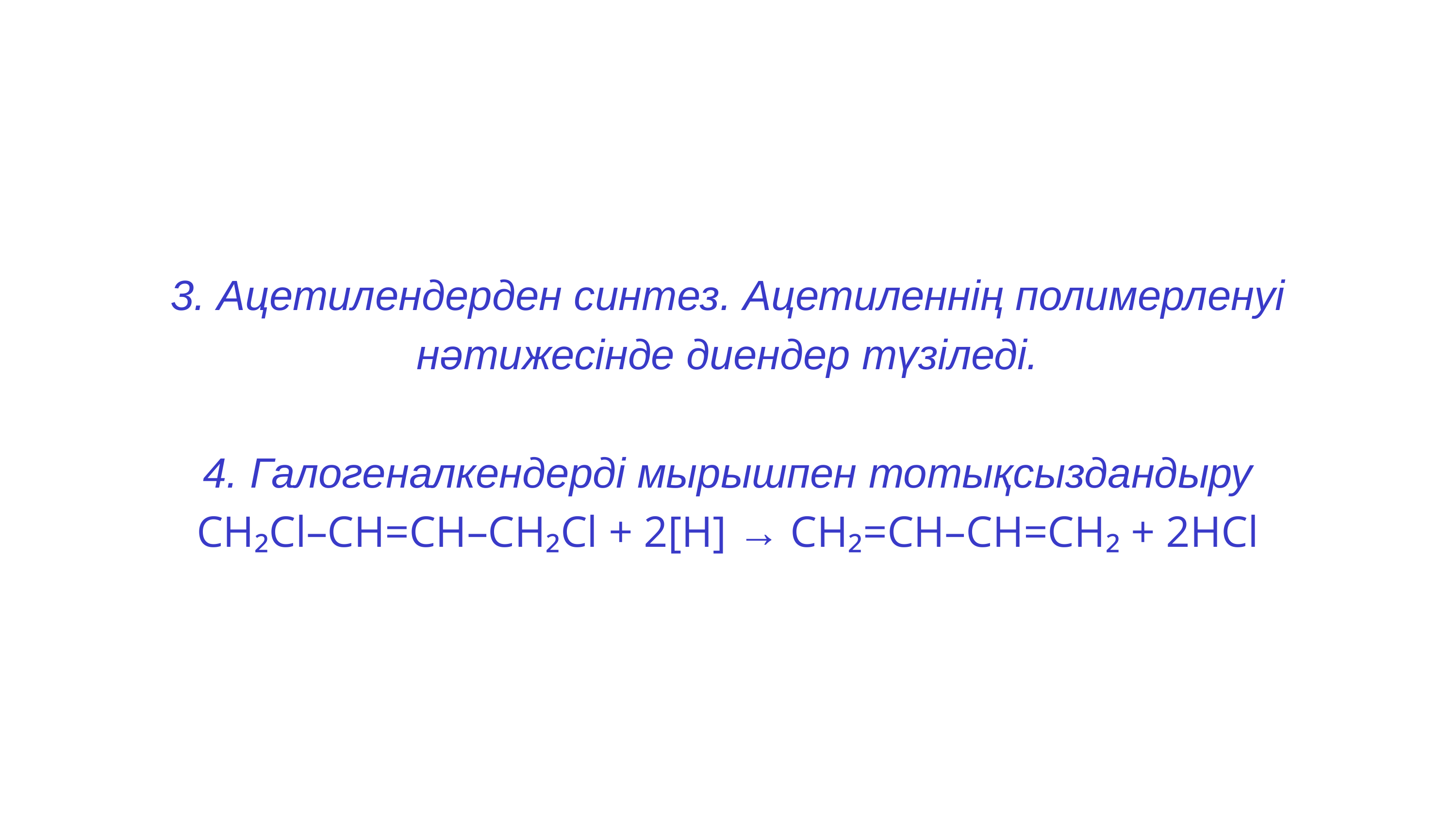

3. Ацетилендерден синтез. Ацетиленнің полимерленуі нәтижесінде диендер түзіледі.

4. Галогеналкендерді мырышпен тотықсыздандыру
CH₂Cl–CH=CH–CH₂Cl + 2[H] → CH₂=CH–CH=CH₂ + 2HCl